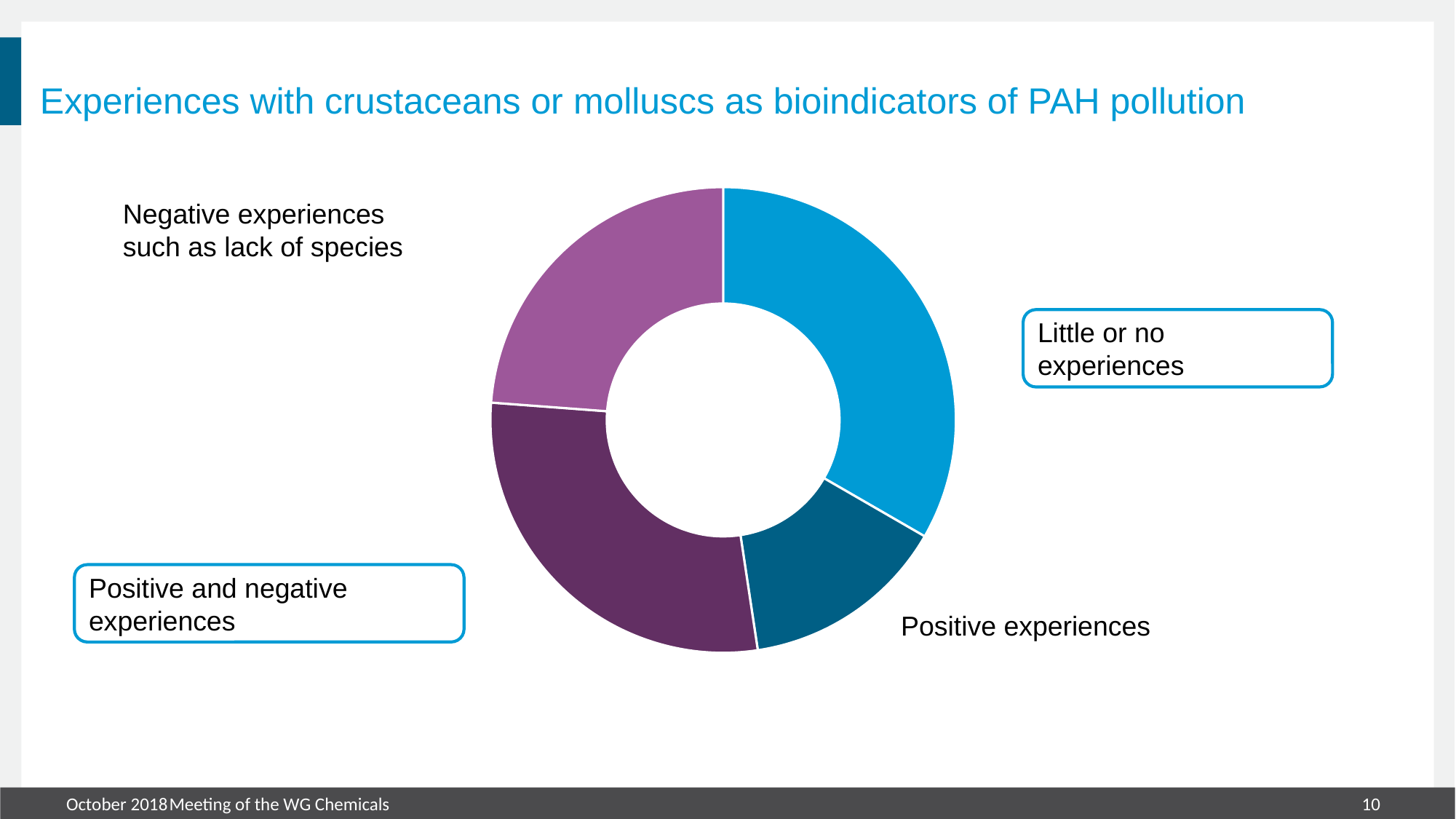

# Experiences with crustaceans or molluscs as bioindicators of PAH pollution

### Chart

| Category |  |
|---|---|
| Little or no experiences. | 7.0 |
| Positive experiences. | 3.0 |
| Positive and negative experiences. | 6.0 |
| Negative experiences such as lack of species. | 5.0 |
Negative experiences
such as lack of species
Little or no experiences
Positive and negative
experiences
Positive experiences
October 2018
Meeting of the WG Chemicals
10